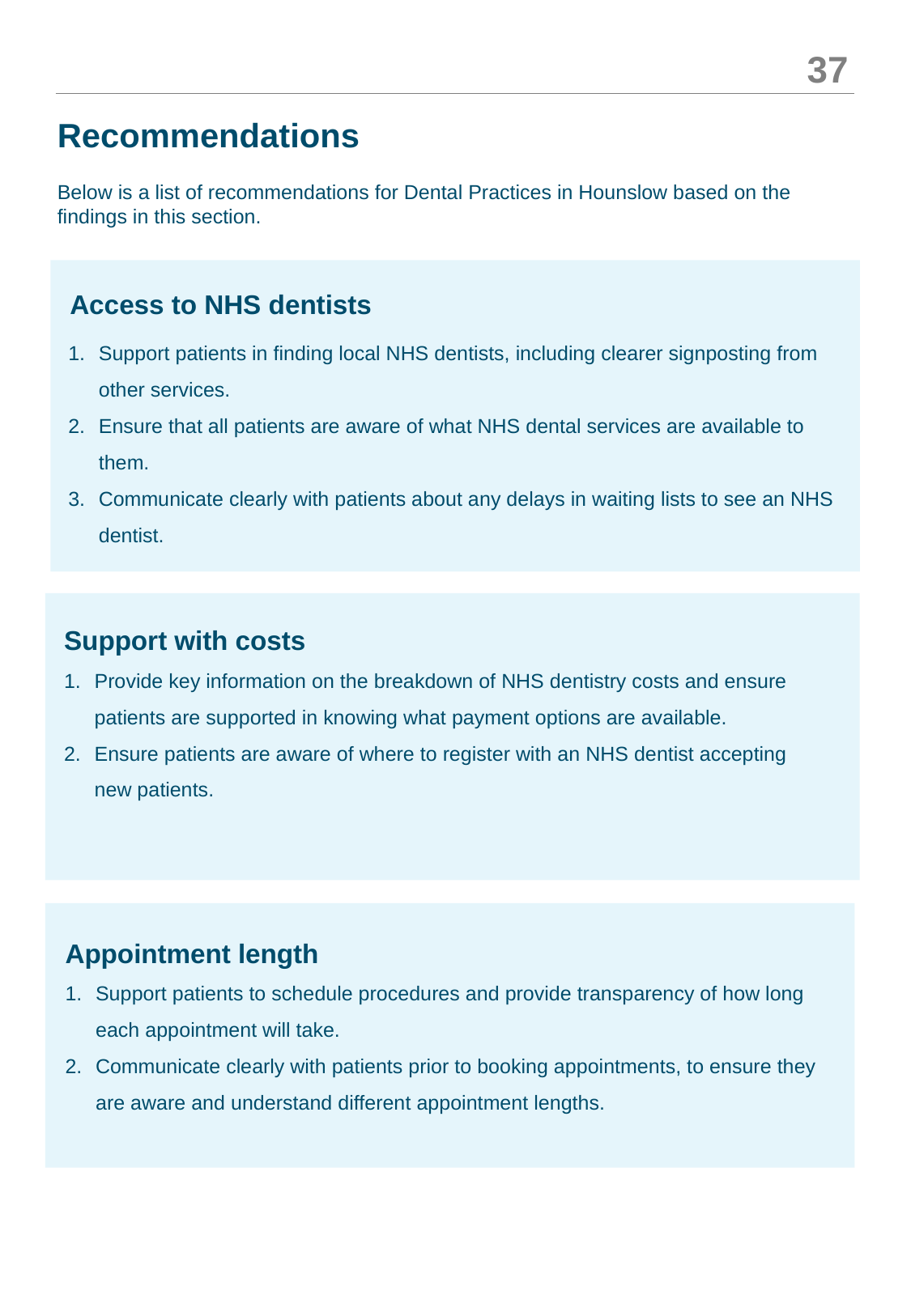

37
Recommendations

Below is a list of recommendations for Dental Practices in Hounslow based on the findings in this section.

Access to NHS dentists

Support patients in finding local NHS dentists, including clearer signposting from other services.
Ensure that all patients are aware of what NHS dental services are available to them.
Communicate clearly with patients about any delays in waiting lists to see an NHS dentist.

Support with costs
Provide key information on the breakdown of NHS dentistry costs and ensure patients are supported in knowing what payment options are available.
Ensure patients are aware of where to register with an NHS dentist accepting new patients.

Appointment length
Support patients to schedule procedures and provide transparency of how long each appointment will take.
Communicate clearly with patients prior to booking appointments, to ensure they are aware and understand different appointment lengths.